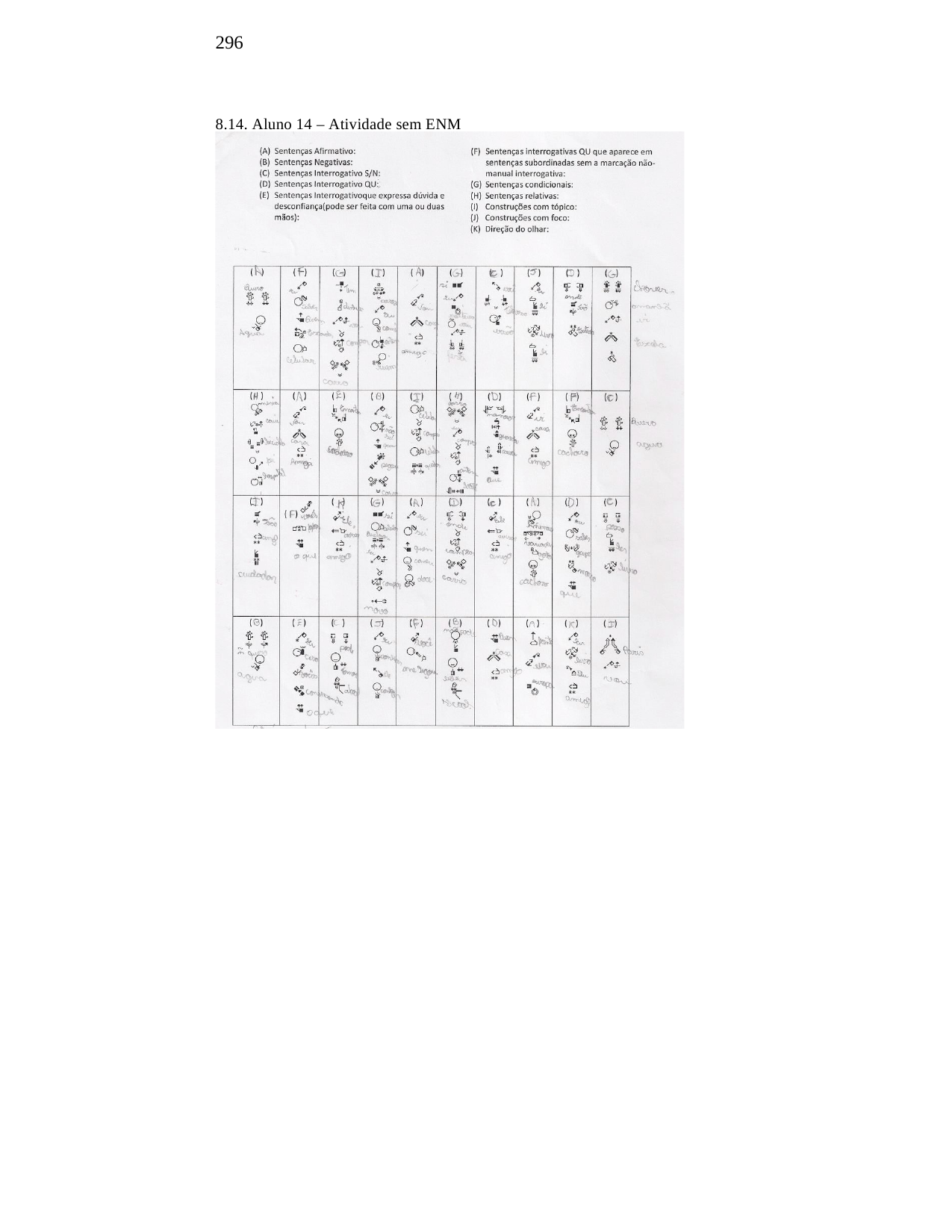

296
8.14. Aluno 14 – Atividade sem ENM